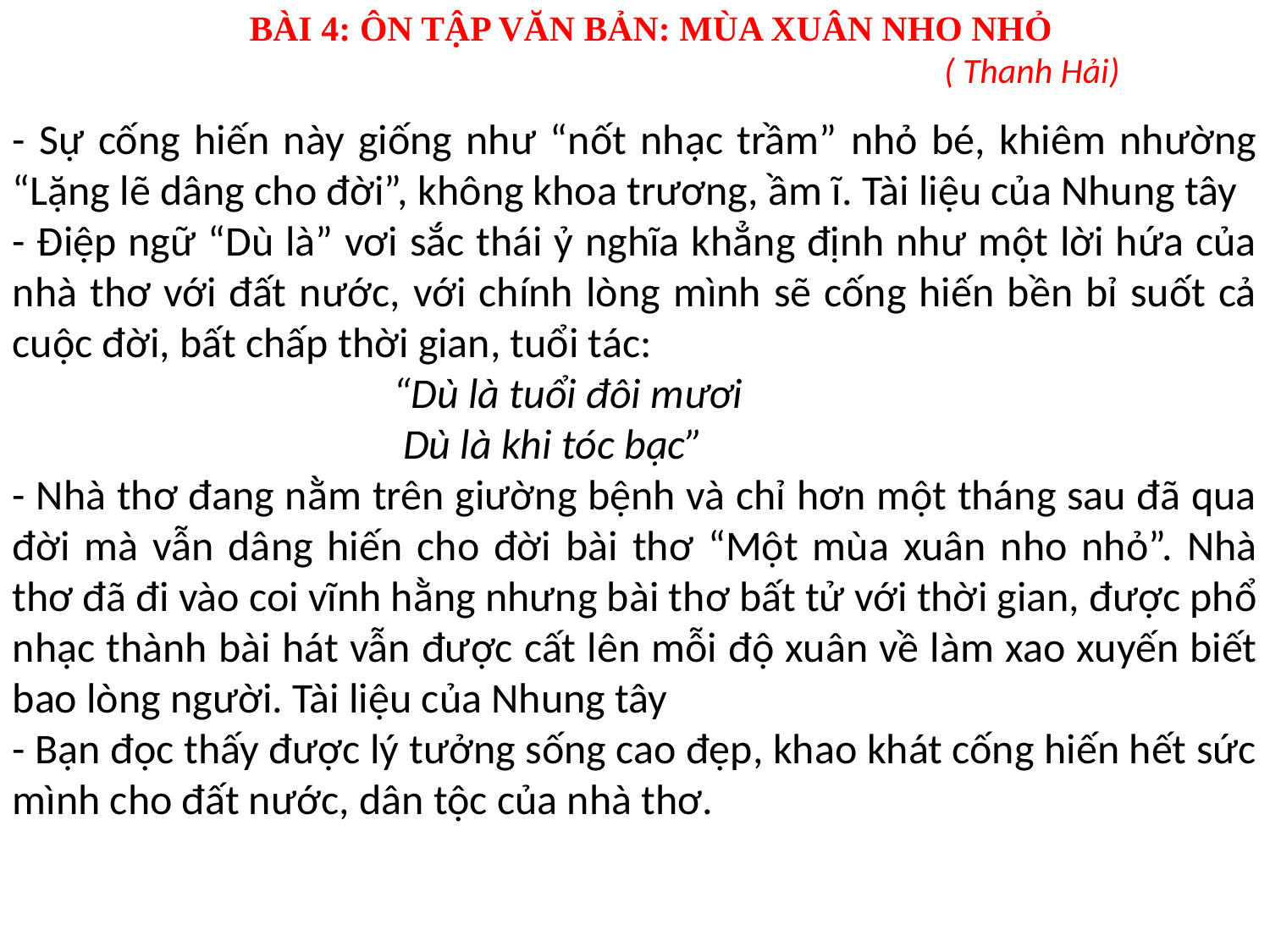

BÀI 4: ÔN TẬP VĂN BẢN: MÙA XUÂN NHO NHỎ
						( Thanh Hải)

- Sự cống hiến này giống như “nốt nhạc trầm” nhỏ bé, khiêm nhường “Lặng lẽ dâng cho đời”, không khoa trương, ầm ĩ. Tài liệu của Nhung tây
- Điệp ngữ “Dù là” vơi sắc thái ỷ nghĩa khẳng định như một lời hứa của nhà thơ với đất nước, với chính lòng mình sẽ cống hiến bền bỉ suốt cả cuộc đời, bất chấp thời gian, tuổi tác:
“Dù là tuổi đôi mươi
 Dù là khi tóc bạc”
- Nhà thơ đang nằm trên giường bệnh và chỉ hơn một tháng sau đã qua đời mà vẫn dâng hiến cho đời bài thơ “Một mùa xuân nho nhỏ”. Nhà thơ đã đi vào coi vĩnh hằng nhưng bài thơ bất tử với thời gian, được phổ nhạc thành bài hát vẫn được cất lên mỗi độ xuân về làm xao xuyến biết bao lòng người. Tài liệu của Nhung tây
- Bạn đọc thấy được lý tưởng sống cao đẹp, khao khát cống hiến hết sức mình cho đất nước, dân tộc của nhà thơ.